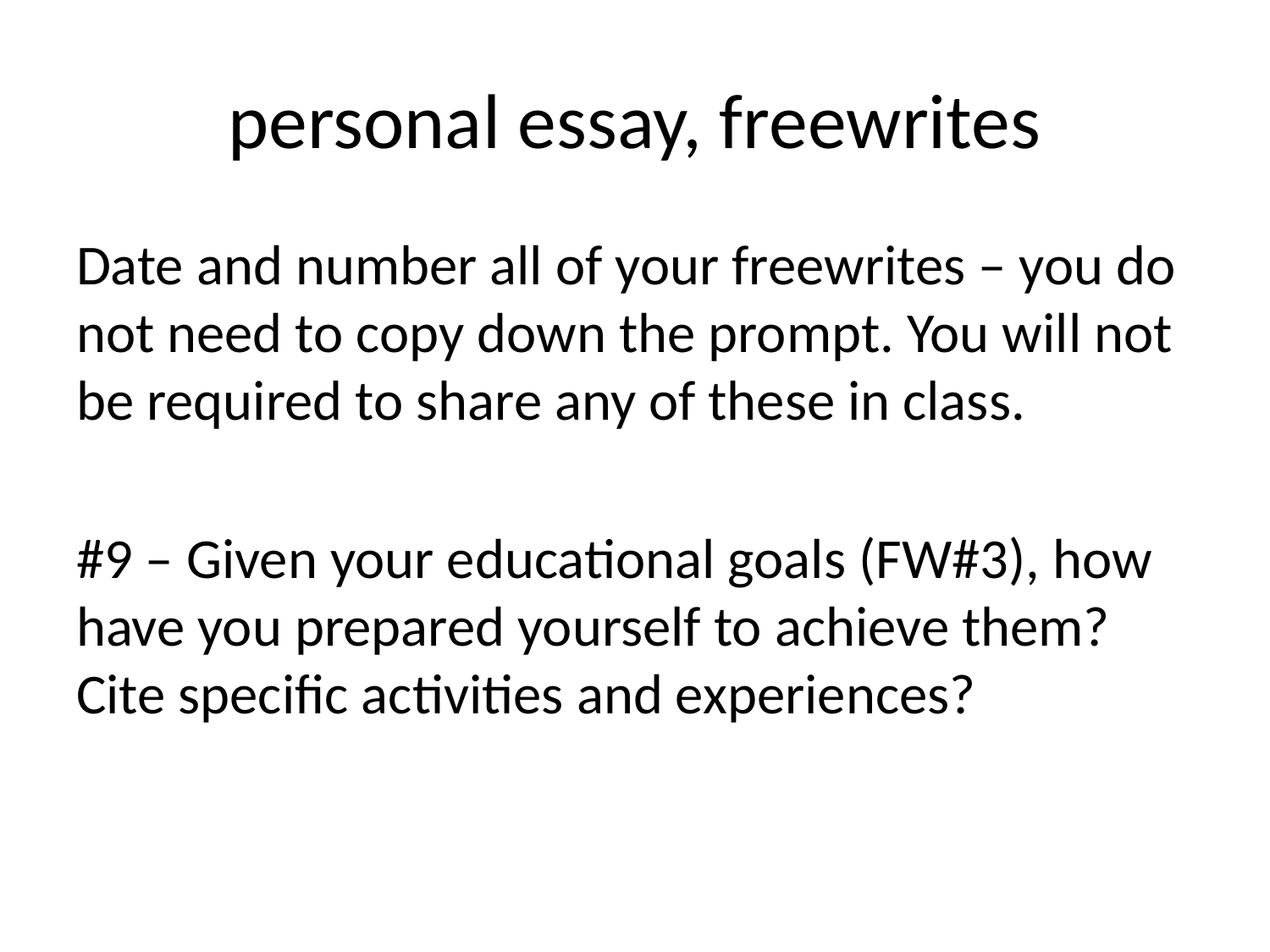

# personal essay, freewrites
Date and number all of your freewrites – you do not need to copy down the prompt. You will not be required to share any of these in class.

#9 – Given your educational goals (FW#3), how have you prepared yourself to achieve them?  Cite specific activities and experiences?